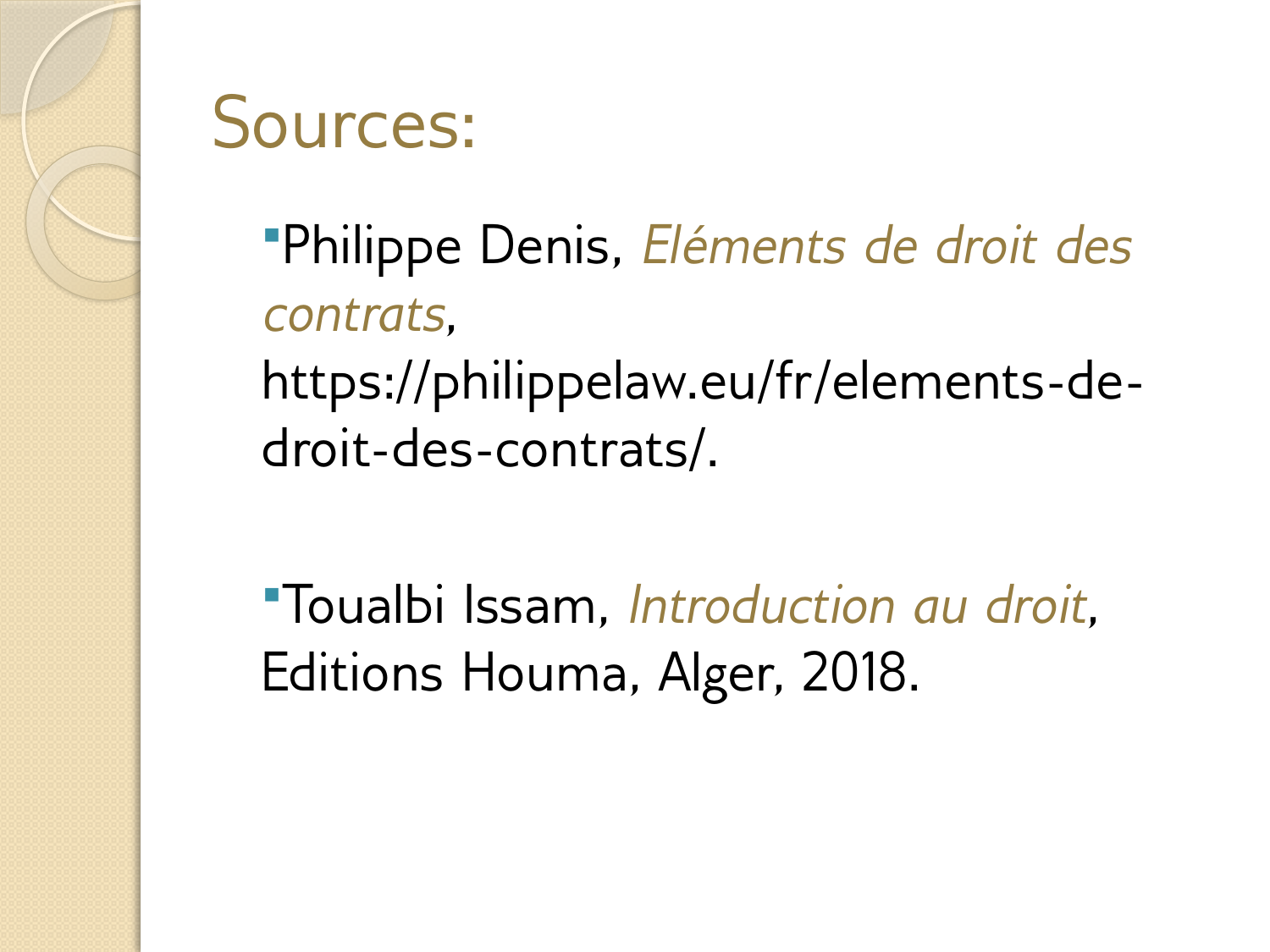

# Sources:
Philippe Denis, Eléments de droit des contrats, https://philippelaw.eu/fr/elements-de-droit-des-contrats/.

Toualbi Issam, Introduction au droit, Editions Houma, Alger, 2018.